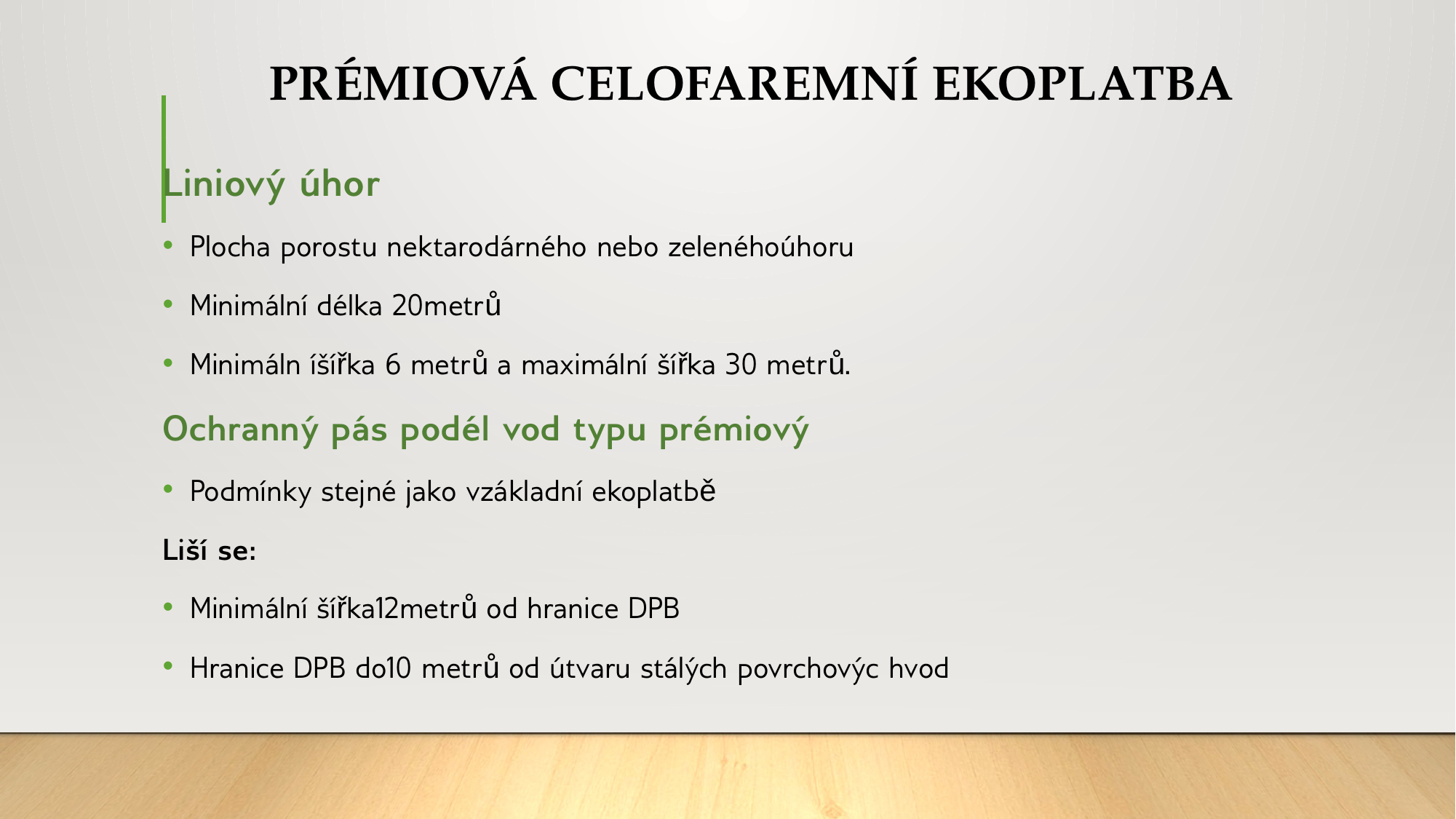

# PRÉMIOVÁ CELOFAREMNÍ EKOPLATBA
Liniový úhor
Plocha porostu nektarodárného nebo zelenéhoúhoru
Minimální délka 20metrů
Minimáln íšířka 6 metrů a maximální šířka 30 metrů.
Ochranný pás podél vod typu prémiový
Podmínky stejné jako vzákladní ekoplatbě
Liší se:
Minimální šířka12metrů od hranice DPB
Hranice DPB do10 metrů od útvaru stálých povrchovýc hvod